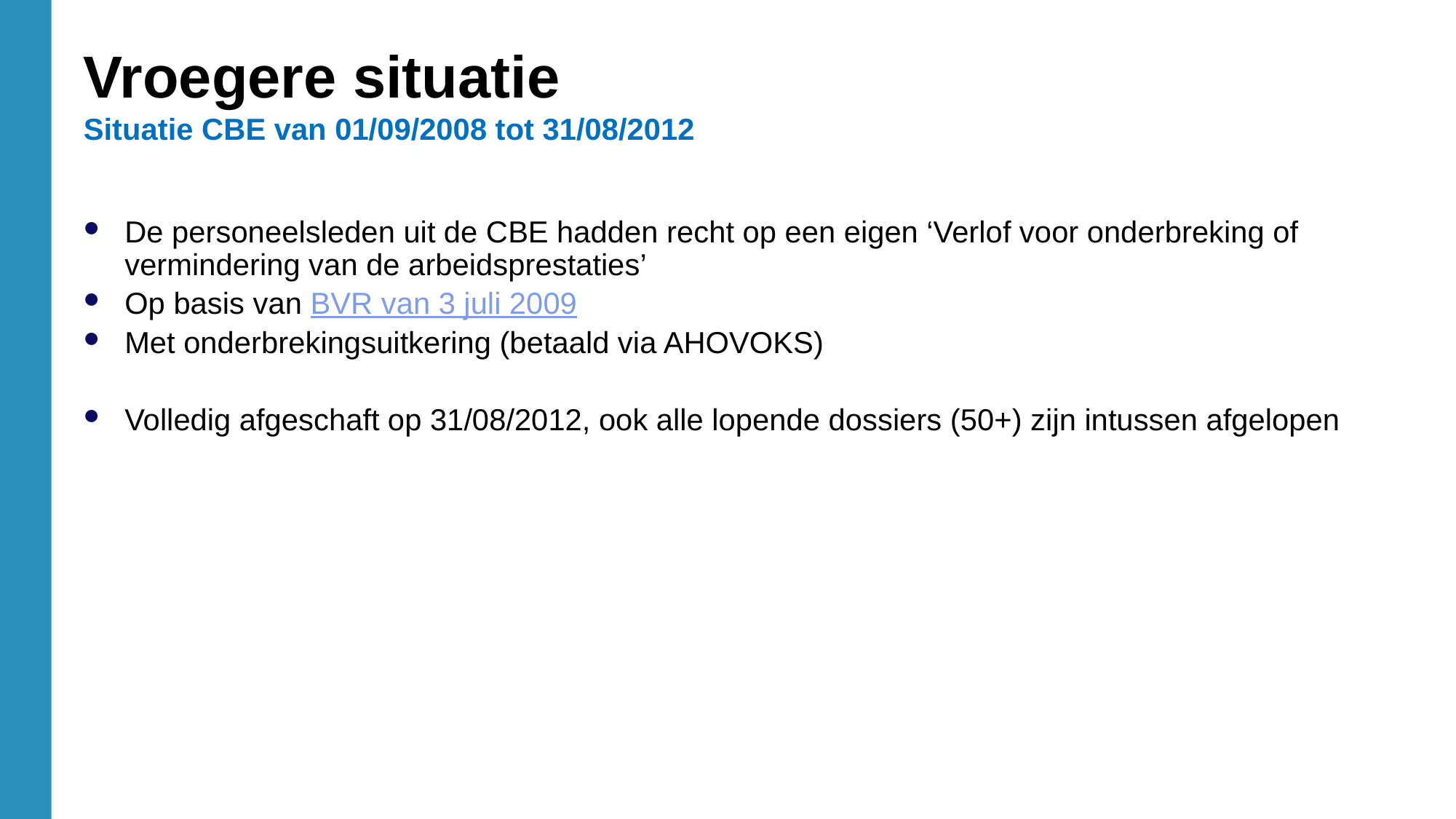

Vroegere situatie
Situatie CBE van 01/09/2008 tot 31/08/2012

De personeelsleden uit de CBE hadden recht op een eigen ‘Verlof voor onderbreking of vermindering van de arbeidsprestaties’
Op basis van BVR van 3 juli 2009
Met onderbrekingsuitkering (betaald via AHOVOKS)

Volledig afgeschaft op 31/08/2012, ook alle lopende dossiers (50+) zijn intussen afgelopen